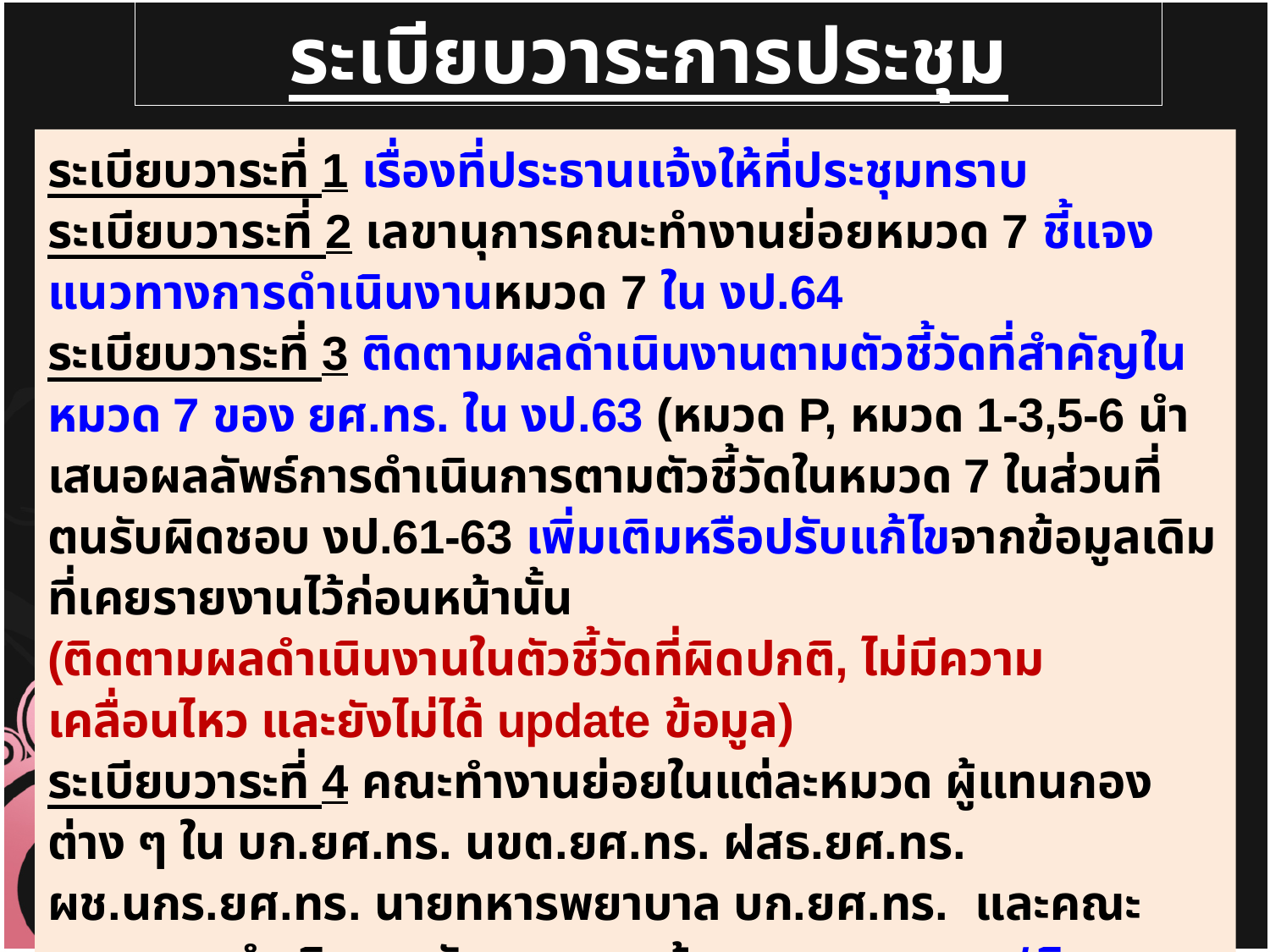

ระเบียบวาระการประชุม
ระเบียบวาระที่ 1 เรื่องที่ประธานแจ้งให้ที่ประชุมทราบ
ระเบียบวาระที่ 2 เลขานุการคณะทำงานย่อยหมวด 7 ชี้แจงแนวทางการดำเนินงานหมวด 7 ใน งป.64
ระเบียบวาระที่ 3 ติดตามผลดำเนินงานตามตัวชี้วัดที่สำคัญในหมวด 7 ของ ยศ.ทร. ใน งป.63 (หมวด P, หมวด 1-3,5-6 นำเสนอผลลัพธ์การดำเนินการตามตัวชี้วัดในหมวด 7 ในส่วนที่ตนรับผิดชอบ งป.61-63 เพิ่มเติมหรือปรับแก้ไขจากข้อมูลเดิมที่เคยรายงานไว้ก่อนหน้านั้น
(ติดตามผลดำเนินงานในตัวชี้วัดที่ผิดปกติ, ไม่มีความเคลื่อนไหว และยังไม่ได้ update ข้อมูล)
ระเบียบวาระที่ 4 คณะทำงานย่อยในแต่ละหมวด ผู้แทนกองต่าง ๆ ใน บก.ยศ.ทร. นขต.ยศ.ทร. ฝสธ.ยศ.ทร. ผช.นกร.ยศ.ทร. นายทหารพยาบาล บก.ยศ.ทร.  และคณะกรรมการดำเนินการจัดการความรู้ ยศ.ทร.  ทบทวน/พิจารณา (ร่าง) ตัวชี้วัดที่สำคัญของ ยศ.ทร. ประจำปี งป.64
ระเบียบวาระที่ 5 เรื่องอื่น ๆ
01/02/64
น.อ.หญิง ชมภู  พัฒนพงษ์ นปก.ฯ ช่วย สน.เสธ.ยศ.ทร. โทร. 53659
2